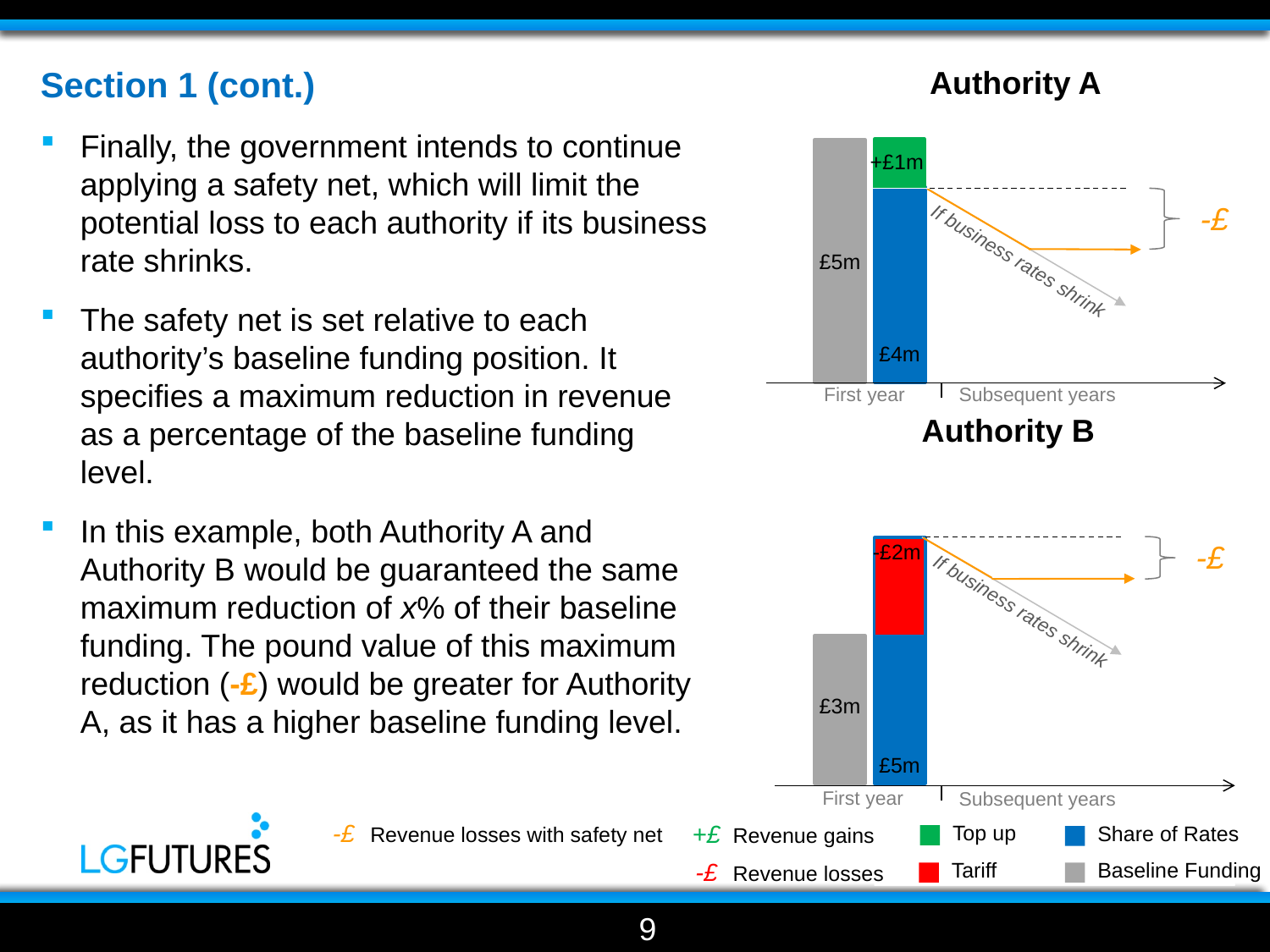

Section 1 (cont.)
Finally, the government intends to continue applying a safety net, which will limit the potential loss to each authority if its business rate shrinks.
The safety net is set relative to each authority’s baseline funding position. It specifies a maximum reduction in revenue as a percentage of the baseline funding level.
In this example, both Authority A and Authority B would be guaranteed the same maximum reduction of x% of their baseline funding. The pound value of this maximum reduction (-£) would be greater for Authority A, as it has a higher baseline funding level.
Authority A

+£1m

-£
£5m
If business rates shrink
£4m
First year
Subsequent years
Authority B
-£
-£2m

If business rates shrink

£3m
£5m
First year
Subsequent years
-£
+£
Top up
Share of Rates
Revenue losses with safety net

Revenue gains

-£
Tariff
Baseline Funding
Revenue losses

9